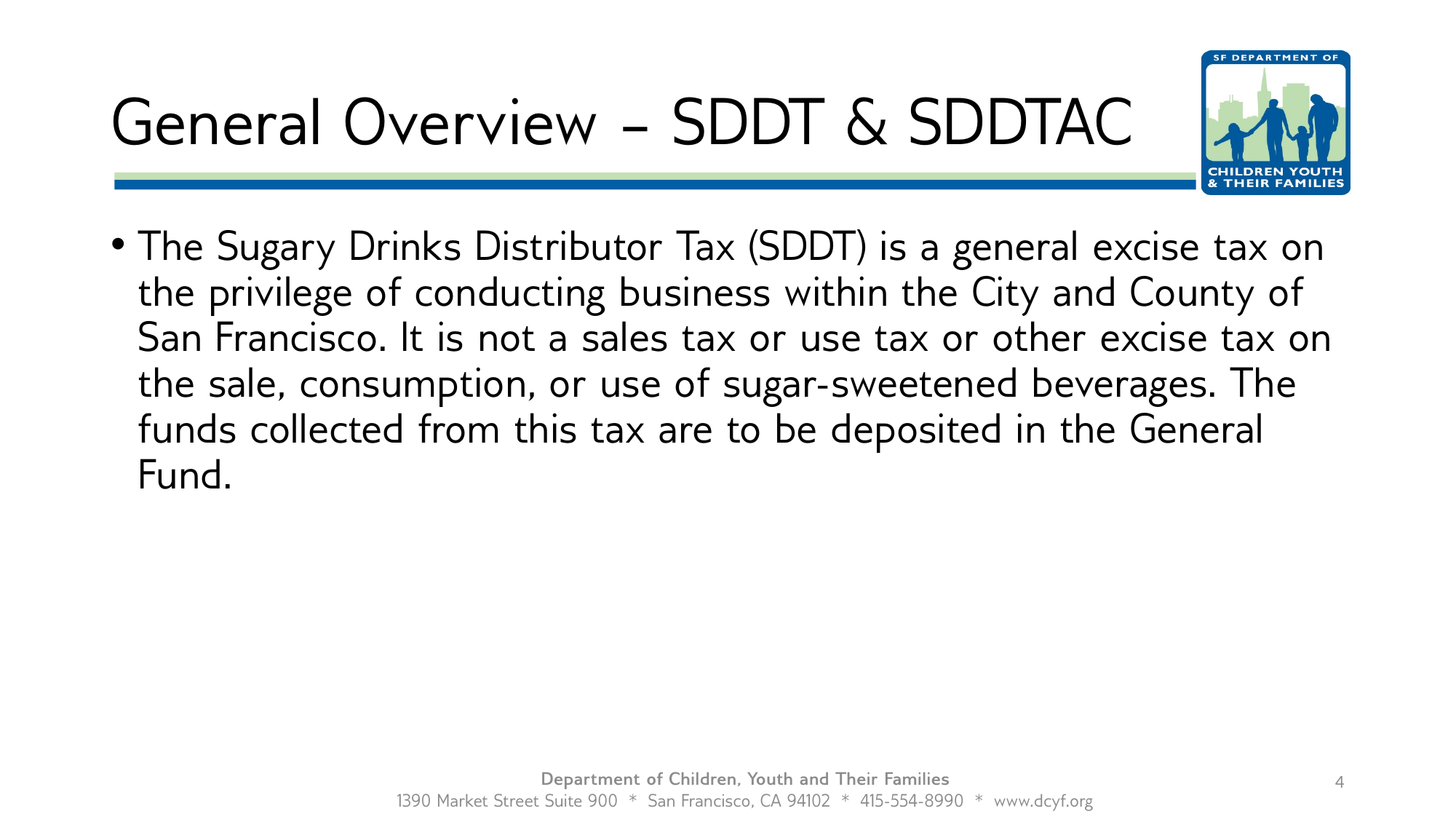

# General Overview – SDDT & SDDTAC
The Sugary Drinks Distributor Tax (SDDT) is a general excise tax on the privilege of conducting business within the City and County of San Francisco. It is not a sales tax or use tax or other excise tax on the sale, consumption, or use of sugar-sweetened beverages. The funds collected from this tax are to be deposited in the General Fund.
4